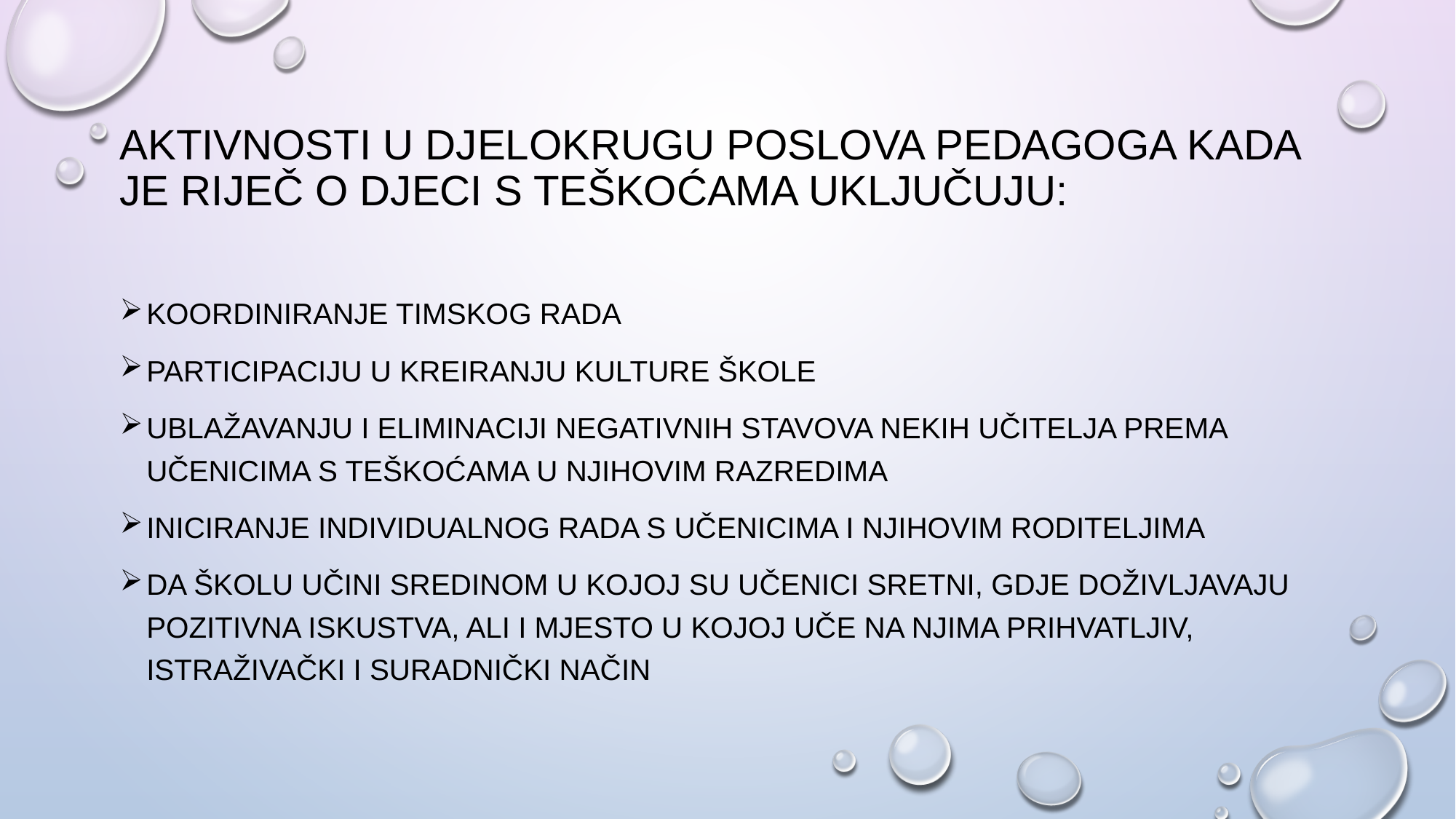

# Aktivnosti u djelokrugu poslova pedagoga kada je riječ o djeci s teškoćama uključuju:
koordiniranje timskog rada
participaciju u kreiranju kulture škole
ublažavanju i eliminaciji negativnih stavova nekih učitelja prema učenicima s teškoćama u njihovim razredima
iniciranje individualnog rada s učenicima i njihovim roditeljima
Da školu učini sredinom u kojoj su učenici sretni, gdje doživljavaju pozitivna iskustva, ali i mjesto u kojoj uče na njima prihvatljiv, istraživački i suradnički način